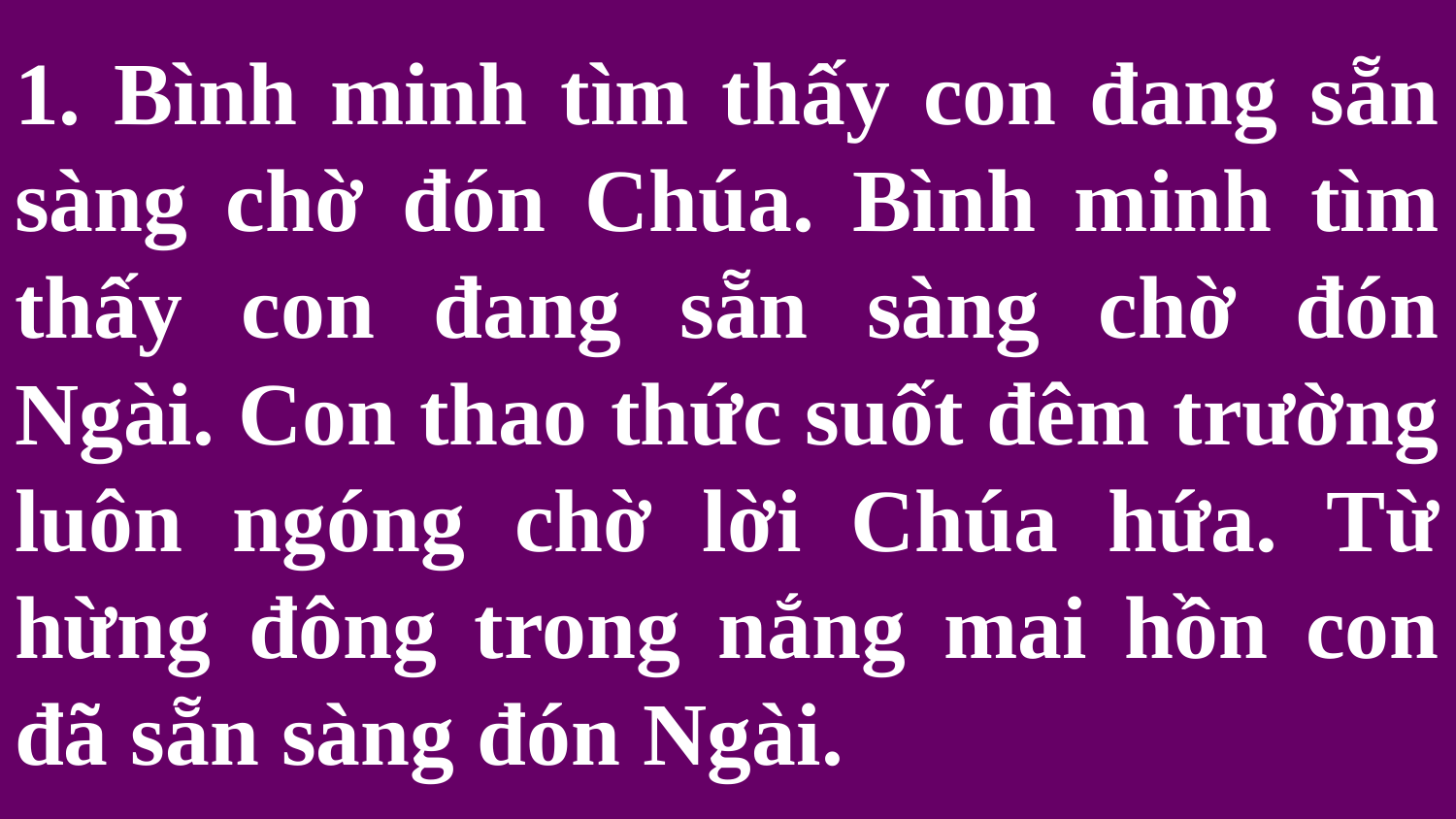

# 1. Bình minh tìm thấy con đang sẵn sàng chờ đón Chúa. Bình minh tìm thấy con đang sẵn sàng chờ đón Ngài. Con thao thức suốt đêm trường luôn ngóng chờ lời Chúa hứa. Từ hừng đông trong nắng mai hồn con đã sẵn sàng đón Ngài.